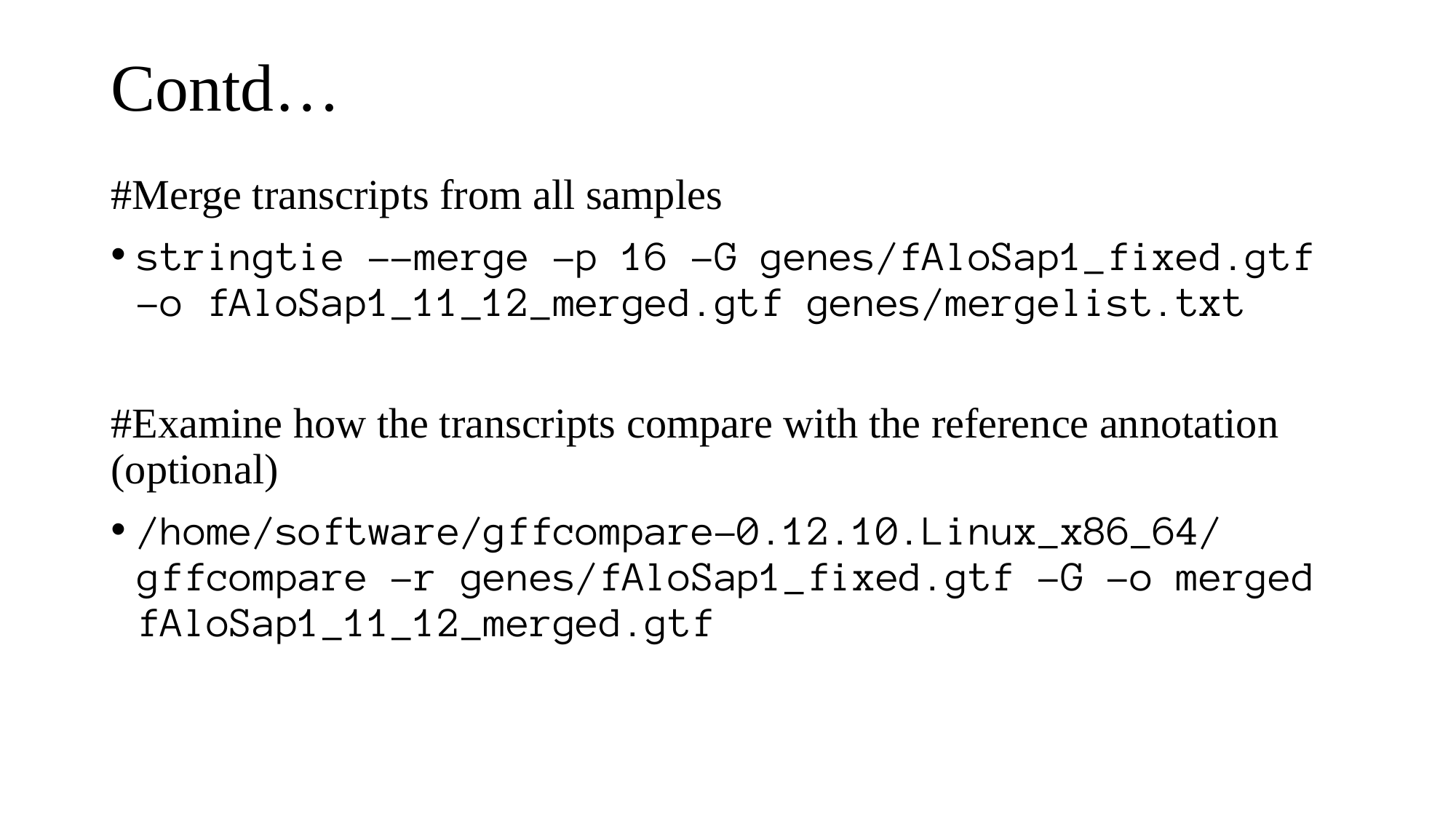

# Contd…
#Merge transcripts from all samples
stringtie --merge -p 16 -G genes/fAloSap1_fixed.gtf -o fAloSap1_11_12_merged.gtf genes/mergelist.txt

#Examine how the transcripts compare with the reference annotation (optional)
/home/software/gffcompare-0.12.10.Linux_x86_64/gffcompare -r genes/fAloSap1_fixed.gtf -G -o merged fAloSap1_11_12_merged.gtf